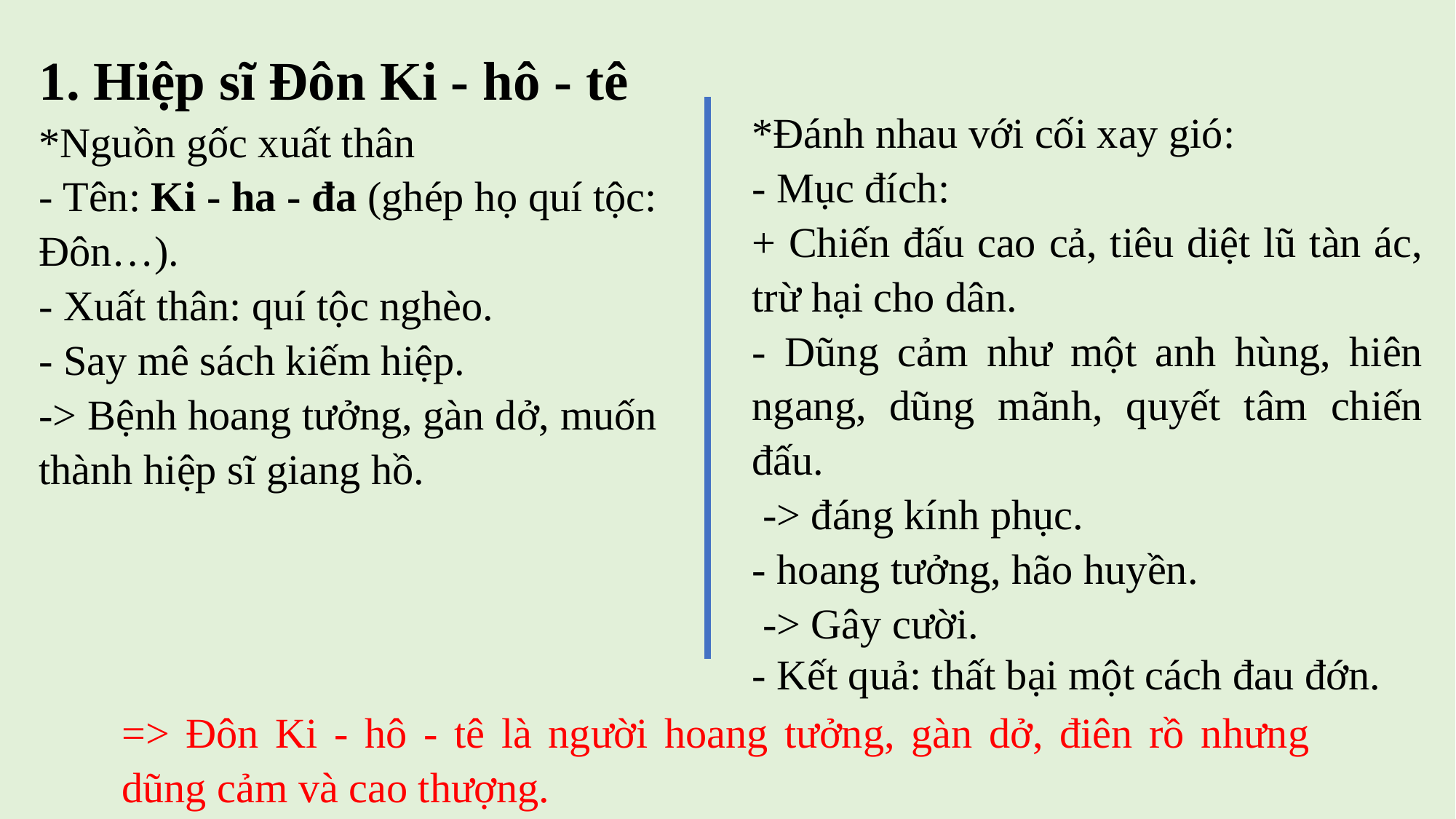

1. Hiệp sĩ Đôn Ki - hô - tê
*Nguồn gốc xuất thân
- Tên: Ki - ha - đa (ghép họ quí tộc: Đôn…).
- Xuất thân: quí tộc nghèo.
- Say mê sách kiếm hiệp.
-> Bệnh hoang tưởng, gàn dở, muốn thành hiệp sĩ giang hồ.
*Đánh nhau với cối xay gió:
- Mục đích:
+ Chiến đấu cao cả, tiêu diệt lũ tàn ác, trừ hại cho dân.
- Dũng cảm như một anh hùng, hiên ngang, dũng mãnh, quyết tâm chiến đấu.
 -> đáng kính phục.
- hoang tưởng, hão huyền.
 -> Gây cười.
- Kết quả: thất bại một cách đau đớn.
=> Đôn Ki - hô - tê là người hoang tưởng, gàn dở, điên rồ nhưng dũng cảm và cao thượng.